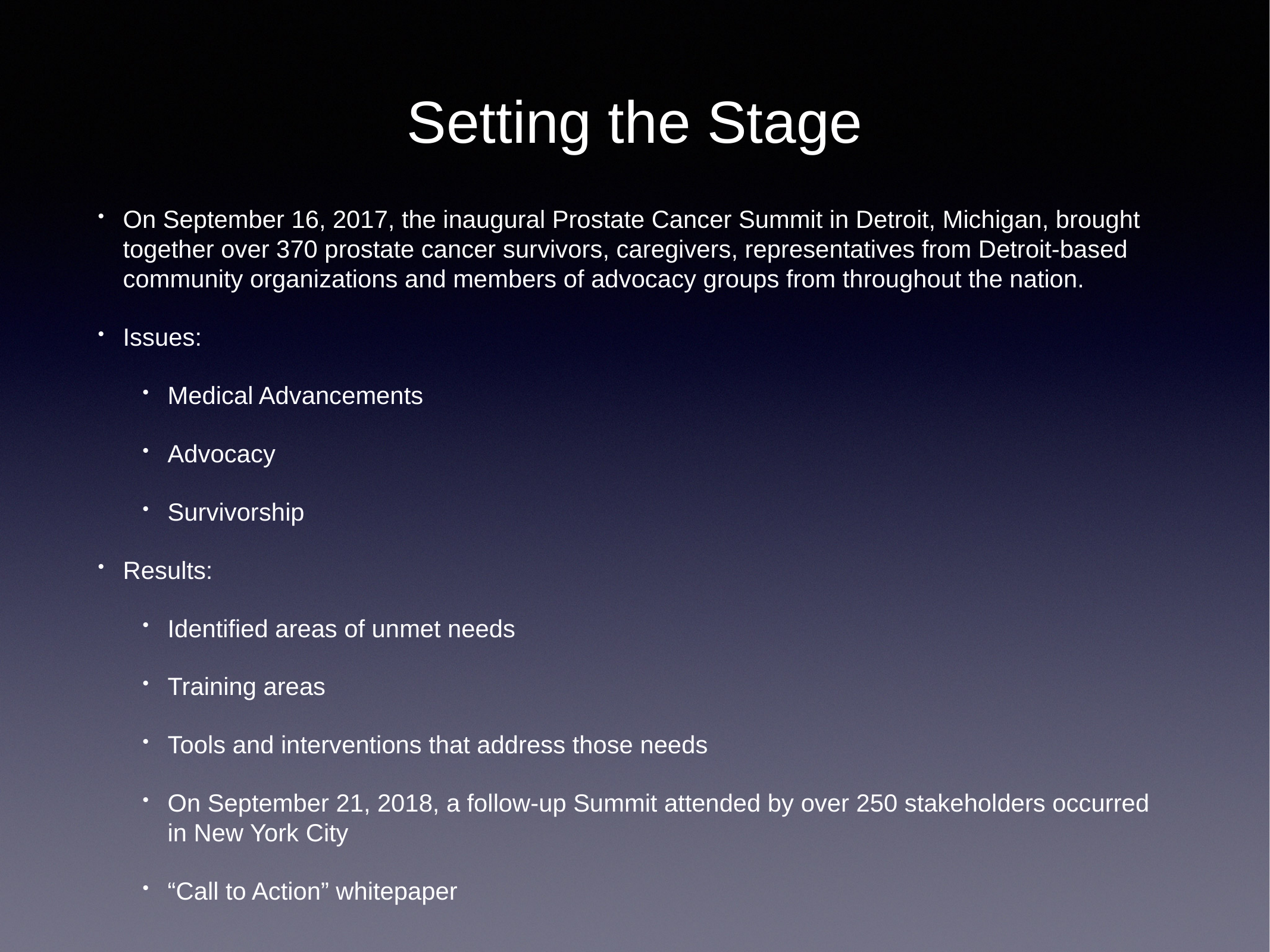

# Setting the Stage
On September 16, 2017, the inaugural Prostate Cancer Summit in Detroit, Michigan, brought together over 370 prostate cancer survivors, caregivers, representatives from Detroit-based community organizations and members of advocacy groups from throughout the nation.
Issues:
Medical Advancements
Advocacy
Survivorship
Results:
Identified areas of unmet needs
Training areas
Tools and interventions that address those needs
On September 21, 2018, a follow-up Summit attended by over 250 stakeholders occurred in New York City
“Call to Action” whitepaper